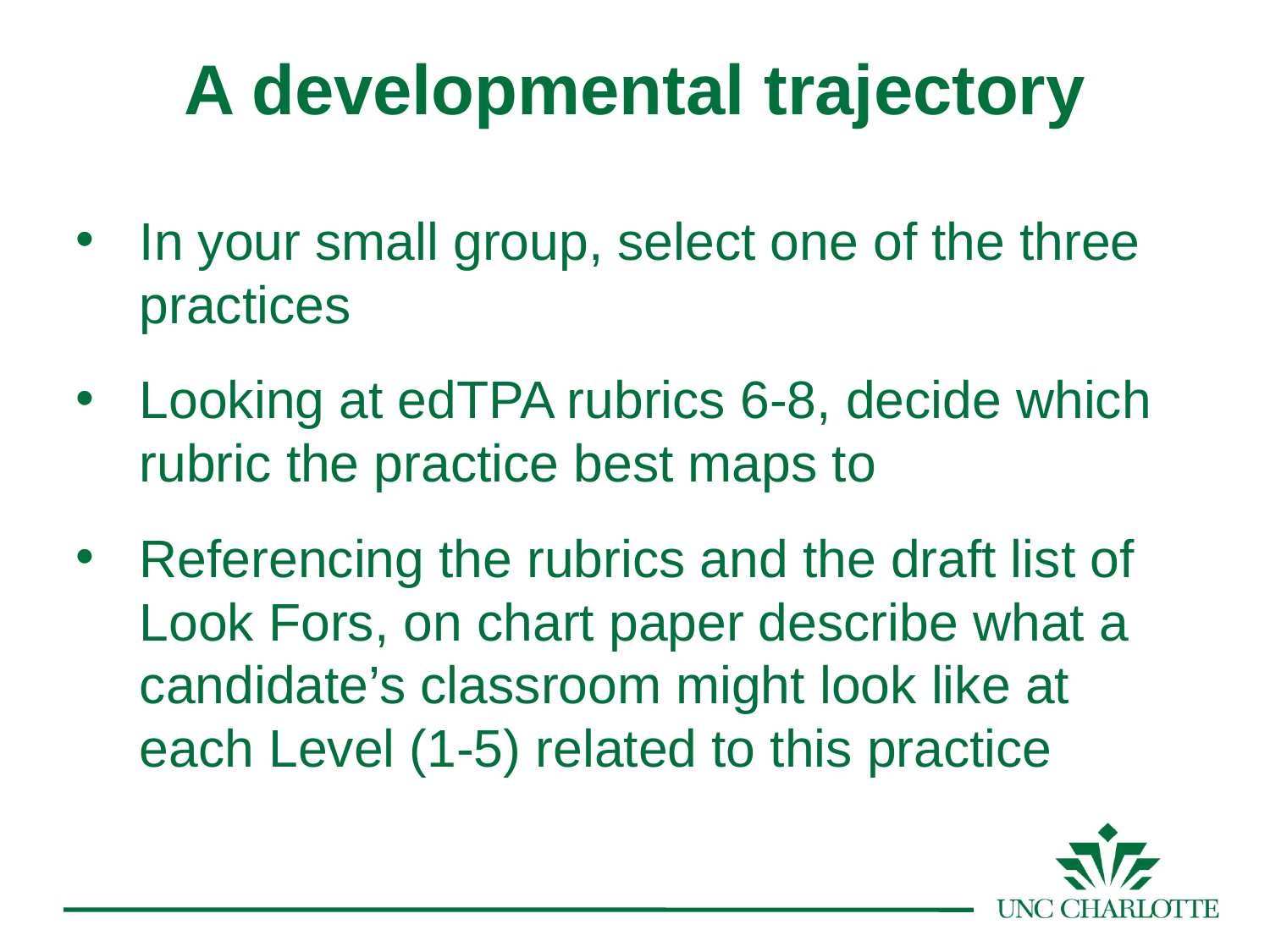

A developmental trajectory
In your small group, select one of the three practices
Looking at edTPA rubrics 6-8, decide which rubric the practice best maps to
Referencing the rubrics and the draft list of Look Fors, on chart paper describe what a candidate’s classroom might look like at each Level (1-5) related to this practice